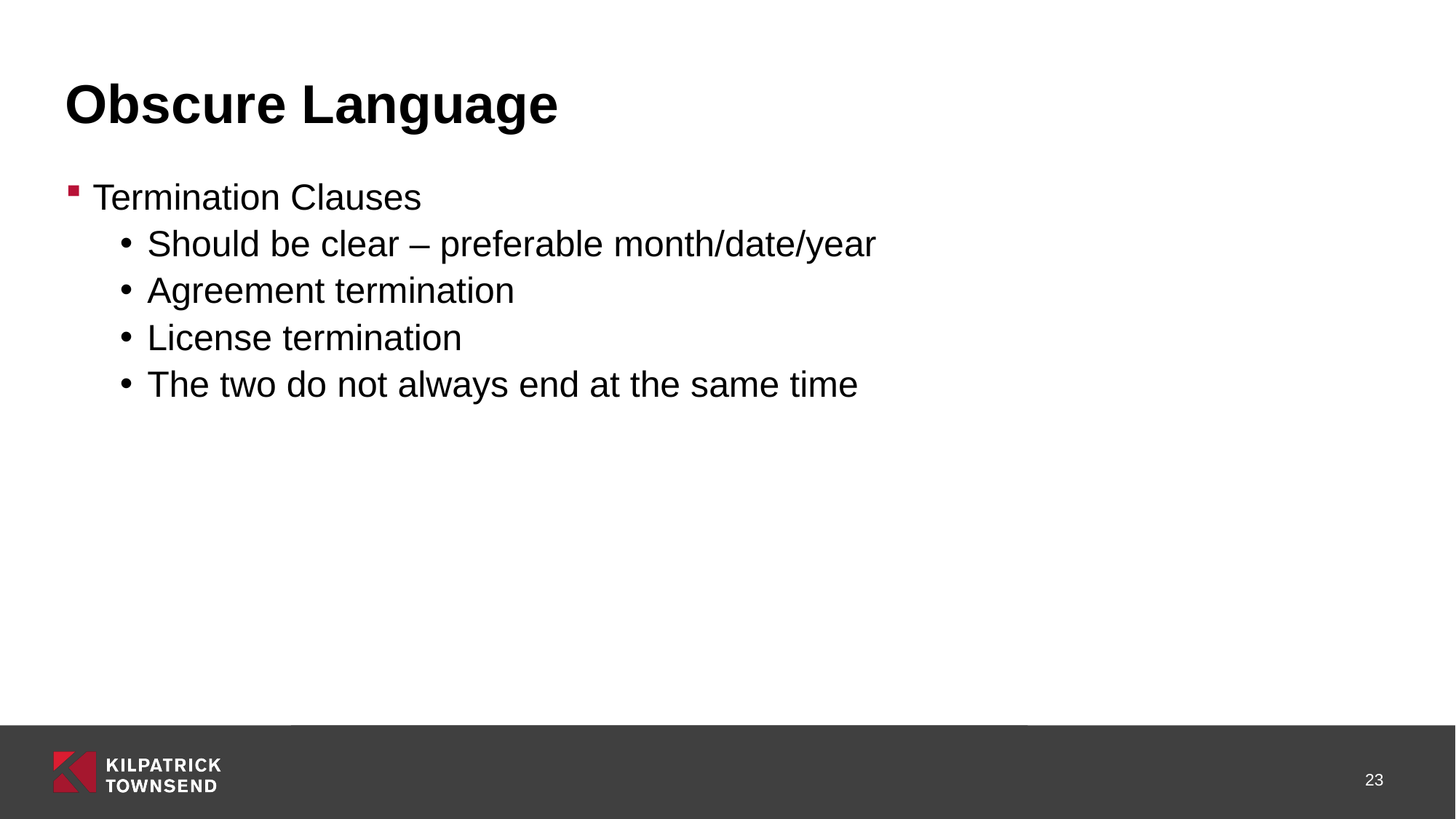

# Obscure Language
Termination Clauses
Should be clear – preferable month/date/year
Agreement termination
License termination
The two do not always end at the same time

23